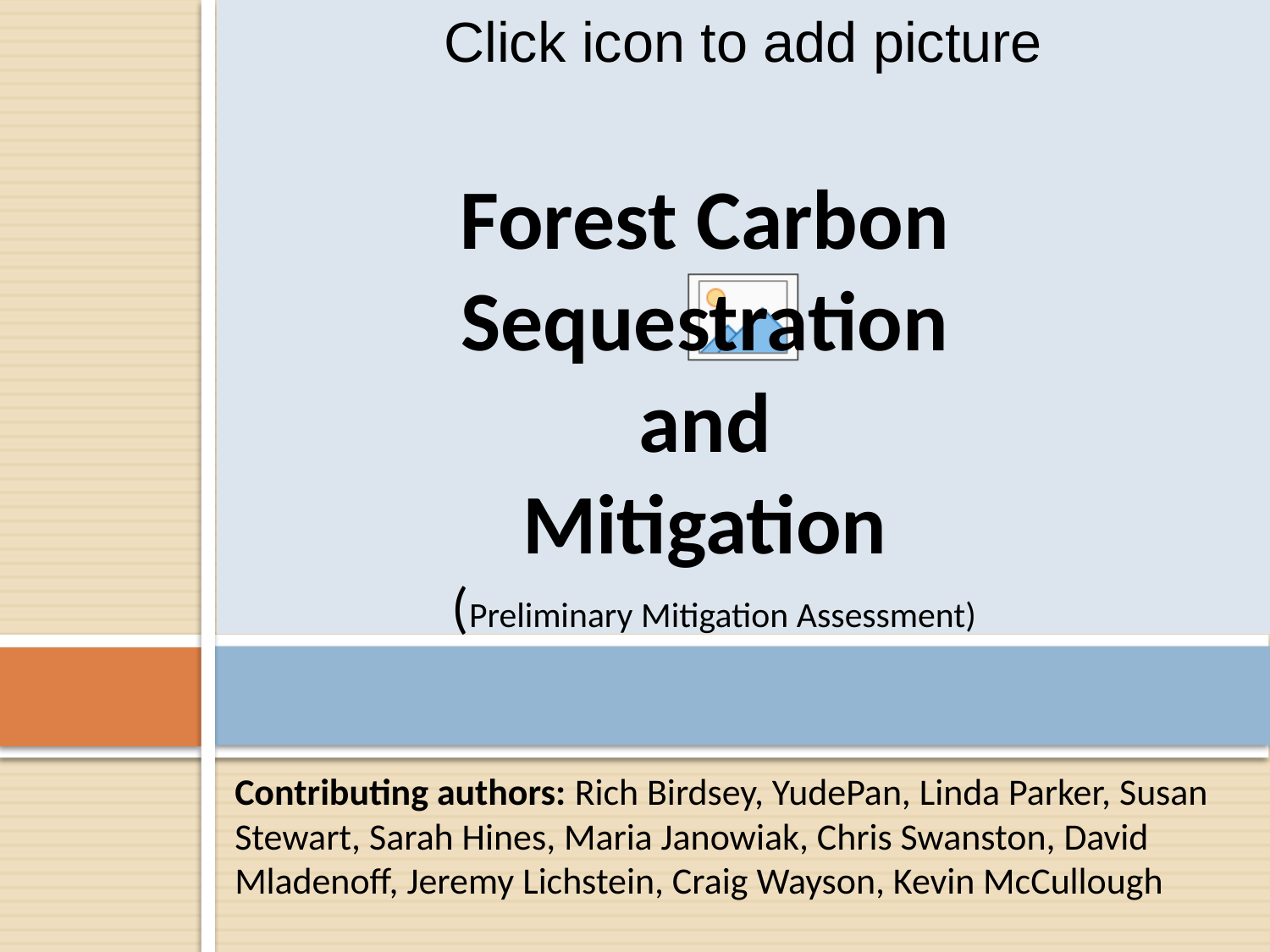

Forest Carbon
Sequestration
and
Mitigation
(Preliminary Mitigation Assessment)

#
Contributing authors: Rich Birdsey, YudePan, Linda Parker, Susan Stewart, Sarah Hines, Maria Janowiak, Chris Swanston, David Mladenoff, Jeremy Lichstein, Craig Wayson, Kevin McCullough